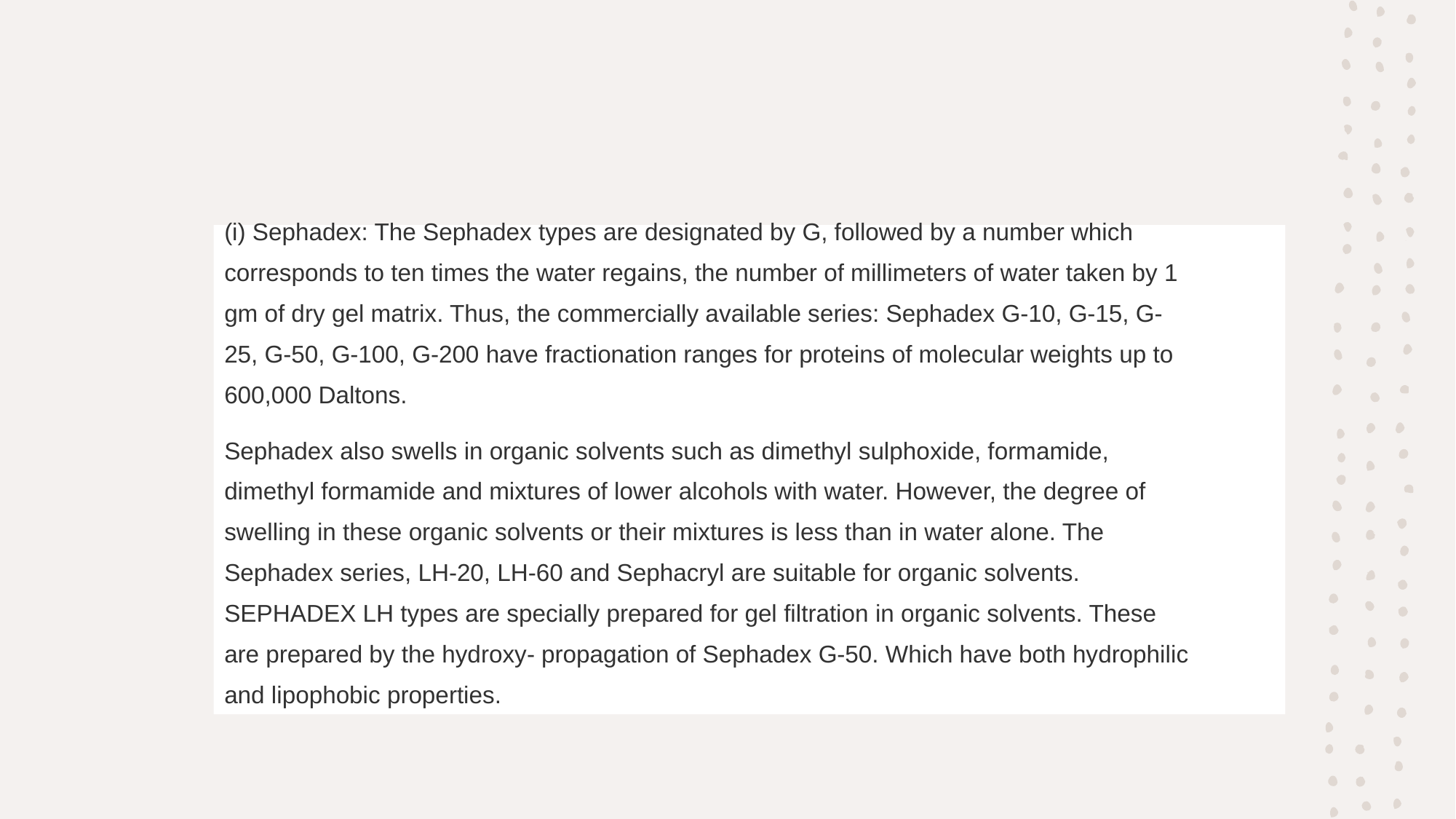

#
(i) Sephadex: The Sephadex types are designated by G, followed by a number which corresponds to ten times the water regains, the number of millimeters of water taken by 1 gm of dry gel matrix. Thus, the commercially available series: Sephadex G-10, G-15, G-25, G-50, G-100, G-200 have fractionation ranges for proteins of molecular weights up to 600,000 Daltons.
Sephadex also swells in organic solvents such as dimethyl sulphoxide, formamide, dimethyl formamide and mixtures of lower alcohols with water. However, the degree of swelling in these organic solvents or their mixtures is less than in water alone. The Sephadex series, LH-20, LH-60 and Sephacryl are suitable for organic solvents. SEPHADEX LH types are specially prepared for gel filtration in organic solvents. These are prepared by the hydroxy- propagation of Sephadex G-50. Which have both hydrophilic and lipophobic properties.